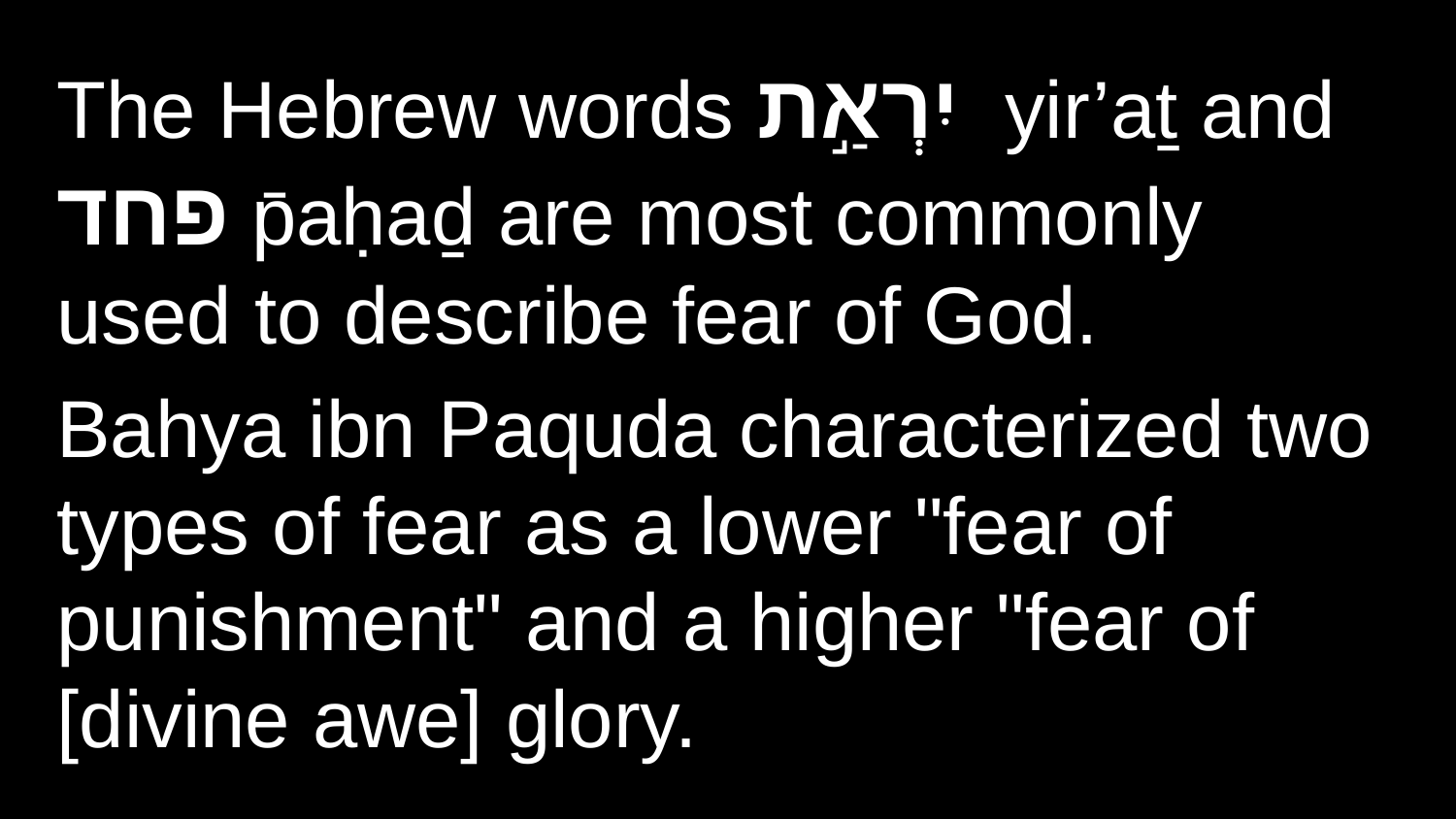

The Hebrew words יִרְאַ֣ת  yir’aṯ and פחד p̄aḥaḏ are most commonly used to describe fear of God.
Bahya ibn Paquda characterized two types of fear as a lower "fear of punishment" and a higher "fear of [divine awe] glory.